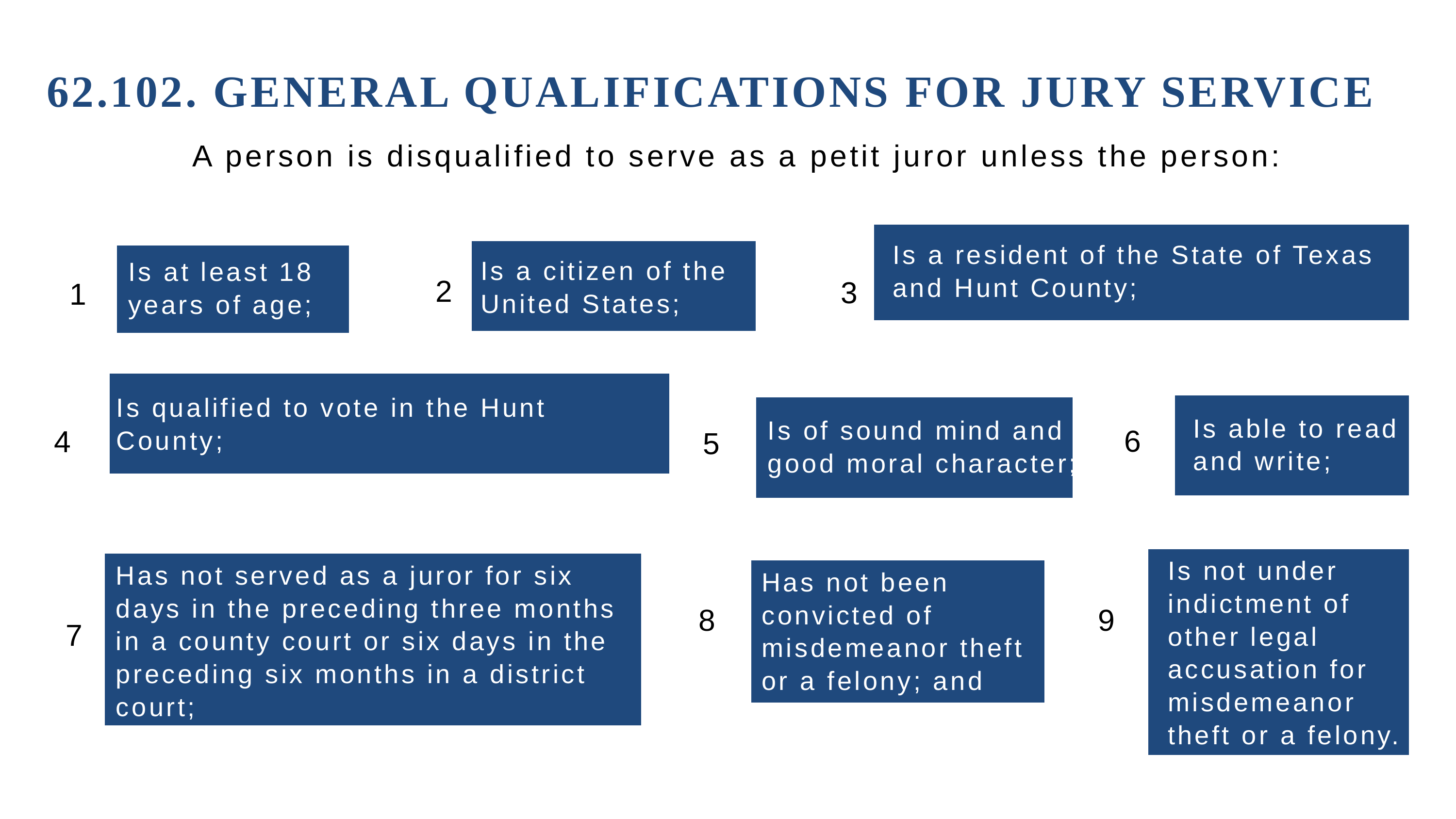

62.102. GENERAL QUALIFICATIONS FOR JURY SERVICE

A person is disqualified to serve as a petit juror unless the person:

Is a resident of the State of Texas and Hunt County;

Is a citizen of the United States;
Is at least 18 years of age;
2
1
2
3
3
1

Is qualified to vote in the Hunt County;

Is able to read and write;
Is of sound mind and good moral character;
6
4
5

Is not under indictment of other legal accusation for misdemeanor theft or a felony.

Has not served as a juror for six days in the preceding three months in a county court or six days in the preceding six months in a district court;

Has not been convicted of misdemeanor theft or a felony; and
8
9
7